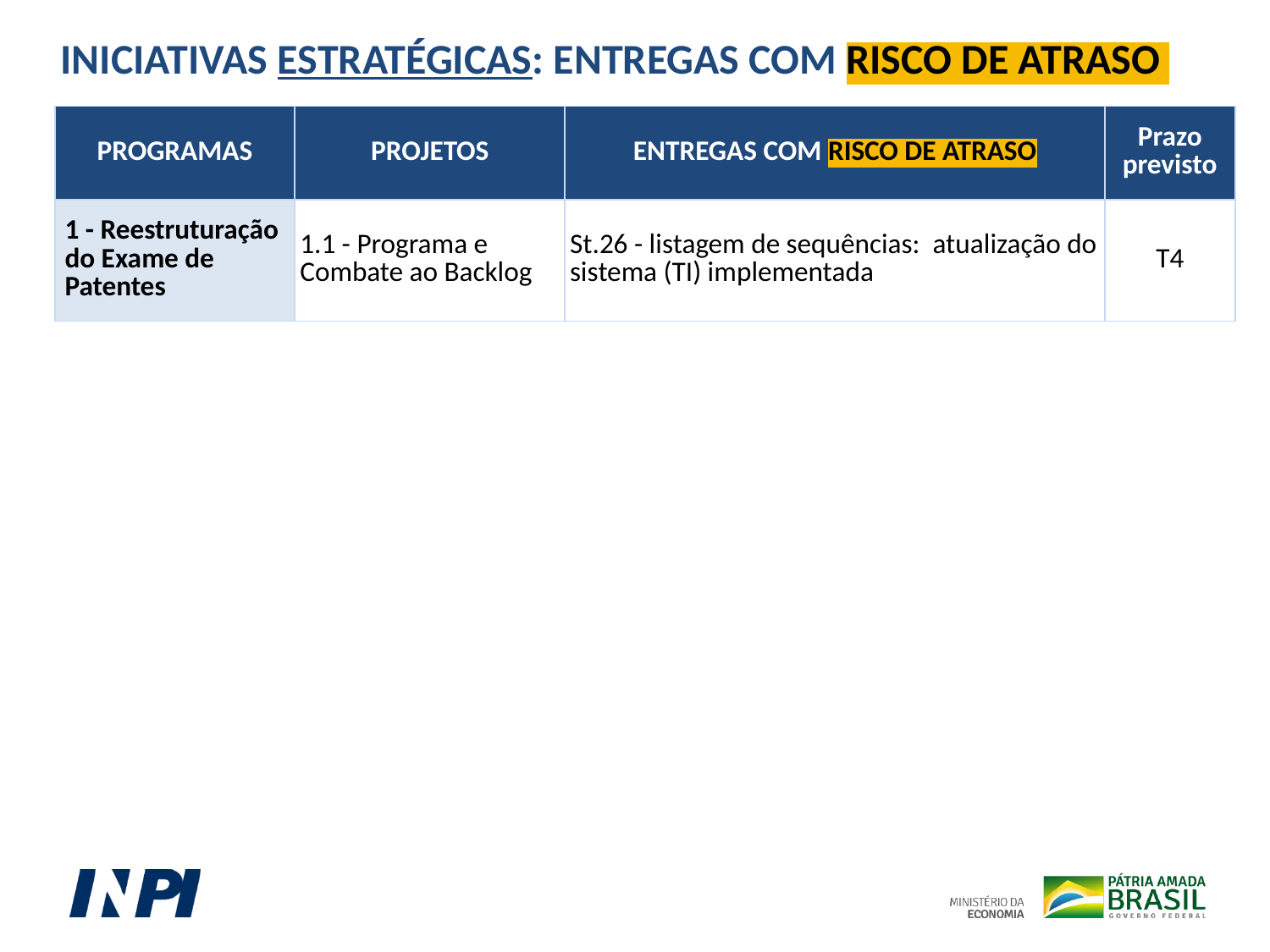

INICIATIVAS ESTRATÉGICAS: ENTREGAS COM RISCO DE ATRASO
| PROGRAMAS | PROJETOS | ENTREGAS COM RISCO DE ATRASO | Prazo previsto |
| --- | --- | --- | --- |
| 1 - Reestruturação do Exame de Patentes | 1.1 - Programa e Combate ao Backlog | St.26 - listagem de sequências: atualização do sistema (TI) implementada | T4 |